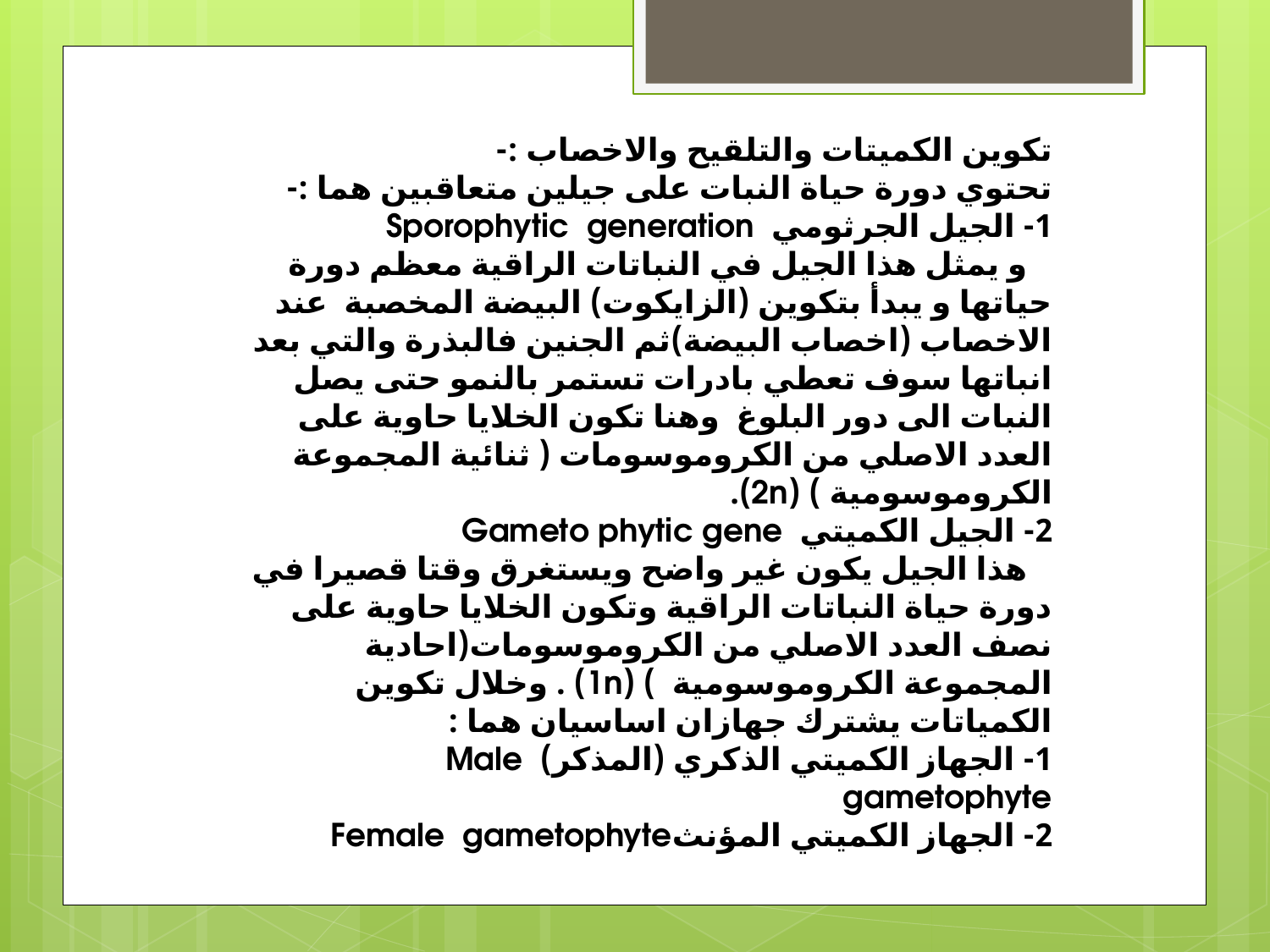

تكوين الكميتات والتلقيح والاخصاب :-
تحتوي دورة حياة النبات على جيلين متعاقبين هما :-
1- الجيل الجرثومي  Sporophytic  generation
   و يمثل هذا الجيل في النباتات الراقية معظم دورة حياتها و يبدأ بتكوين (الزايكوت) البيضة المخصبة  عند الاخصاب (اخصاب البيضة)ثم الجنين فالبذرة والتي بعد انباتها سوف تعطي بادرات تستمر بالنمو حتى يصل النبات الى دور البلوغ  وهنا تكون الخلايا حاوية على العدد الاصلي من الكروموسومات ( ثنائية المجموعة الكروموسومية ) (2n).
2- الجيل الكميتي  Gameto phytic gene
   هذا الجيل يكون غير واضح ويستغرق وقتا قصيرا في دورة حياة النباتات الراقية وتكون الخلايا حاوية على نصف العدد الاصلي من الكروموسومات(احادية المجموعة الكروموسومية  ) (1n) . وخلال تكوين الكمياتات يشترك جهازان اساسيان هما :
1- الجهاز الكميتي الذكري (المذكر) Male  gametophyte
2- الجهاز الكميتي المؤنثFemale  gametophyte